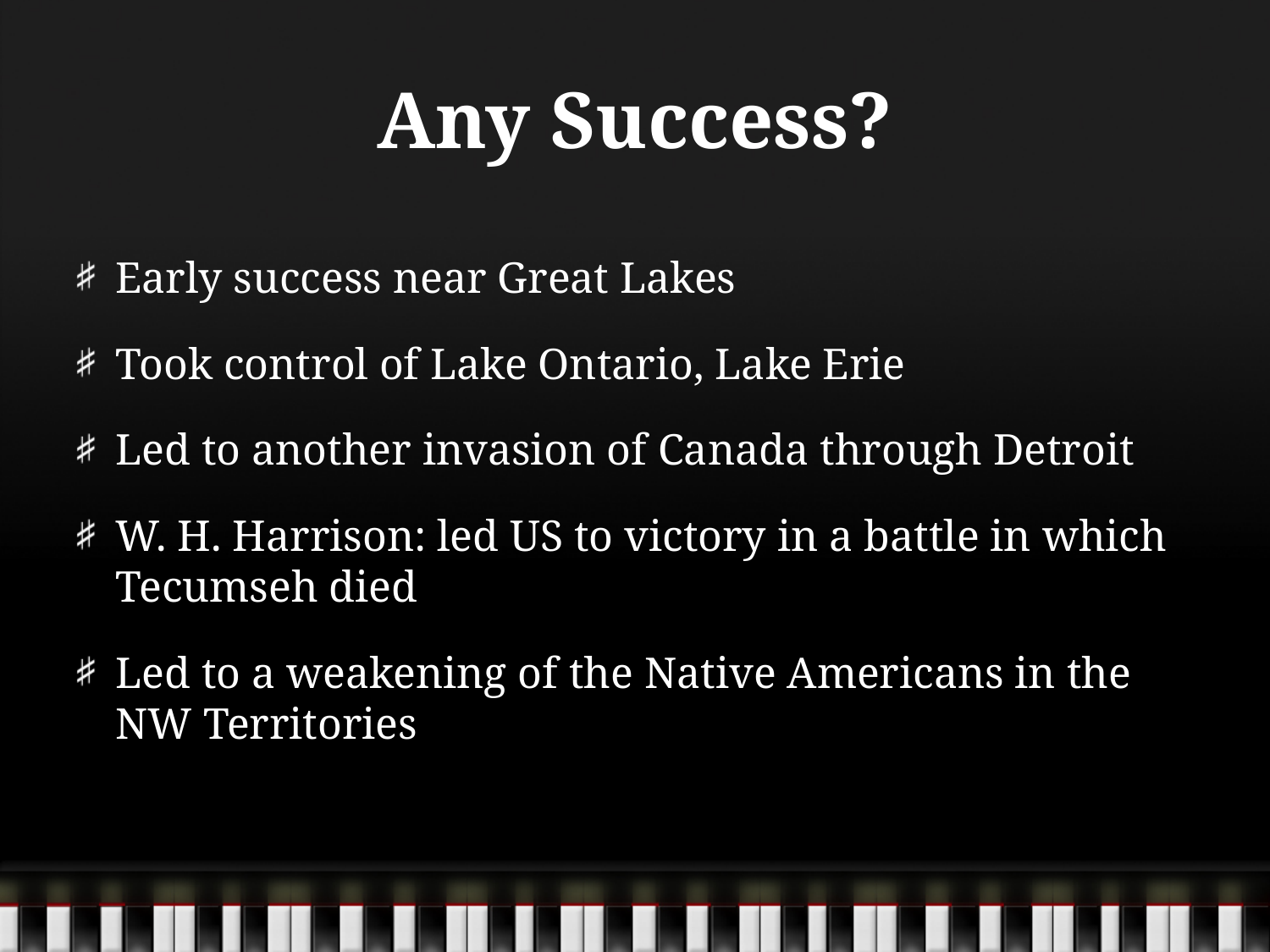

# Any Success?
Early success near Great Lakes
Took control of Lake Ontario, Lake Erie
Led to another invasion of Canada through Detroit
W. H. Harrison: led US to victory in a battle in which Tecumseh died
Led to a weakening of the Native Americans in the NW Territories